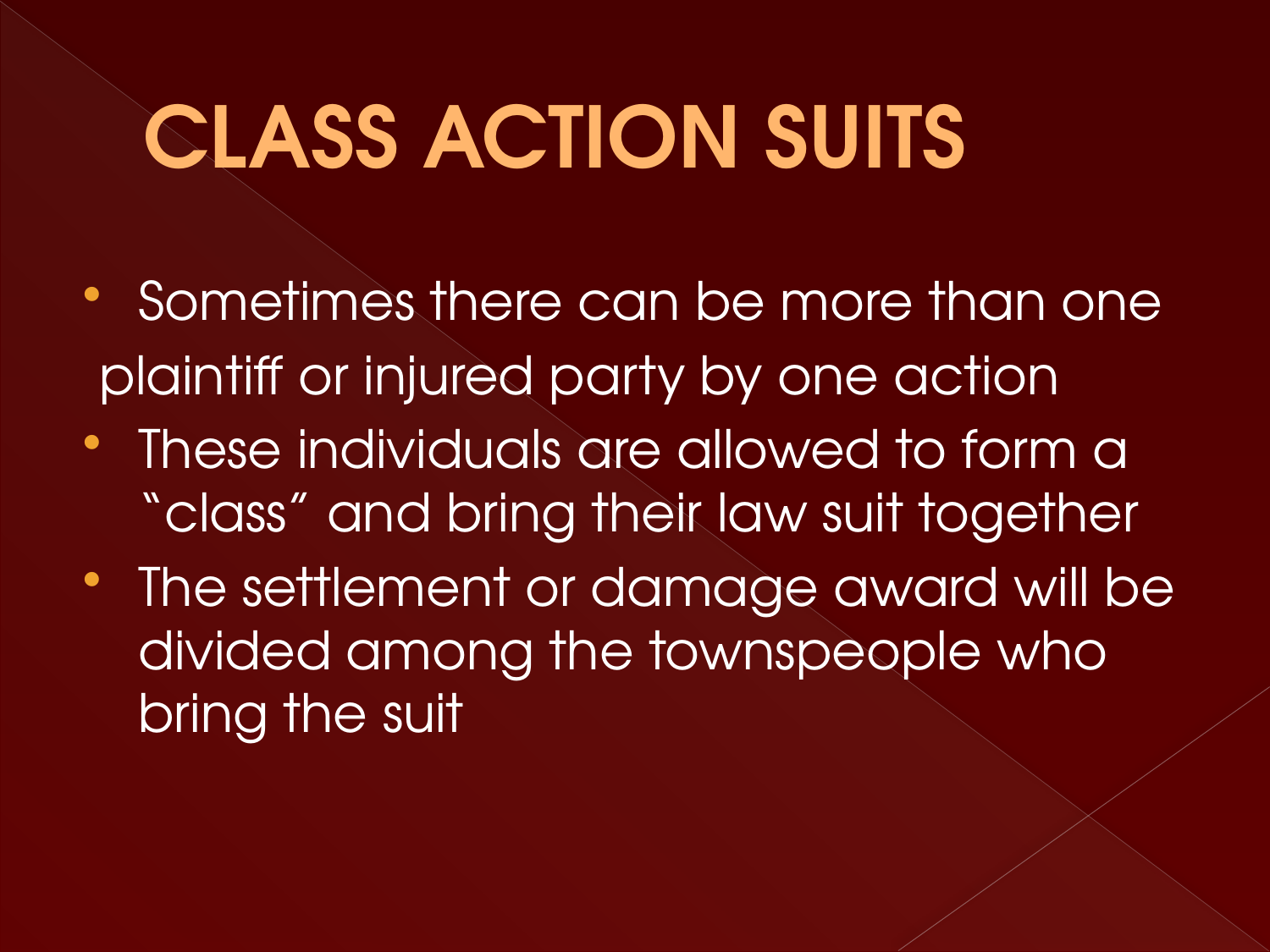

# CLASS ACTION SUITS
Sometimes there can be more than one
 plaintiff or injured party by one action
These individuals are allowed to form a “class” and bring their law suit together
The settlement or damage award will be divided among the townspeople who bring the suit